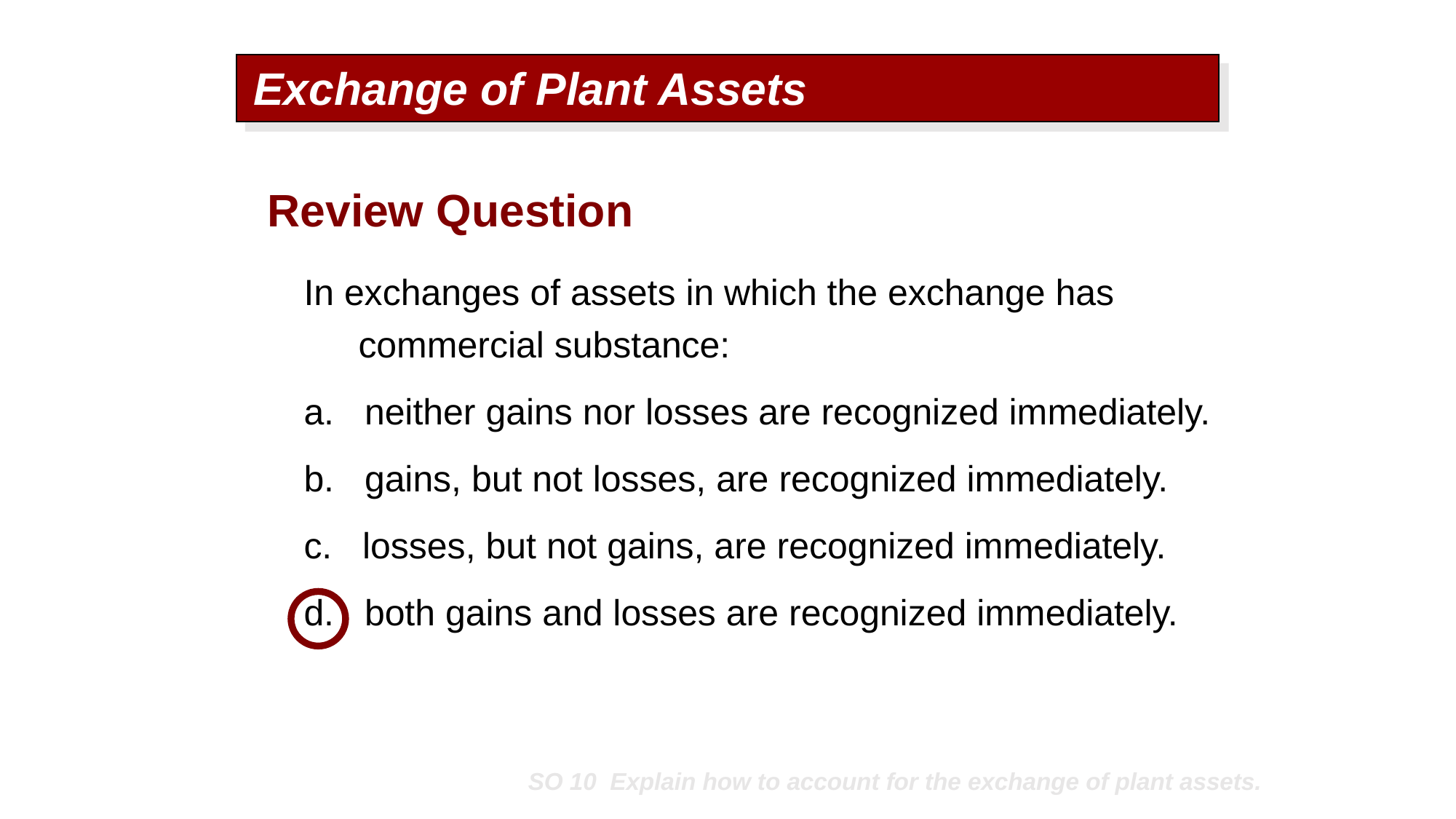

Exchange of Plant Assets
Review Question
In exchanges of assets in which the exchange has commercial substance:
a.   neither gains nor losses are recognized immediately.
b.   gains, but not losses, are recognized immediately.
c.   losses, but not gains, are recognized immediately.
d.   both gains and losses are recognized immediately.

SO 10  Explain how to account for the exchange of plant assets.